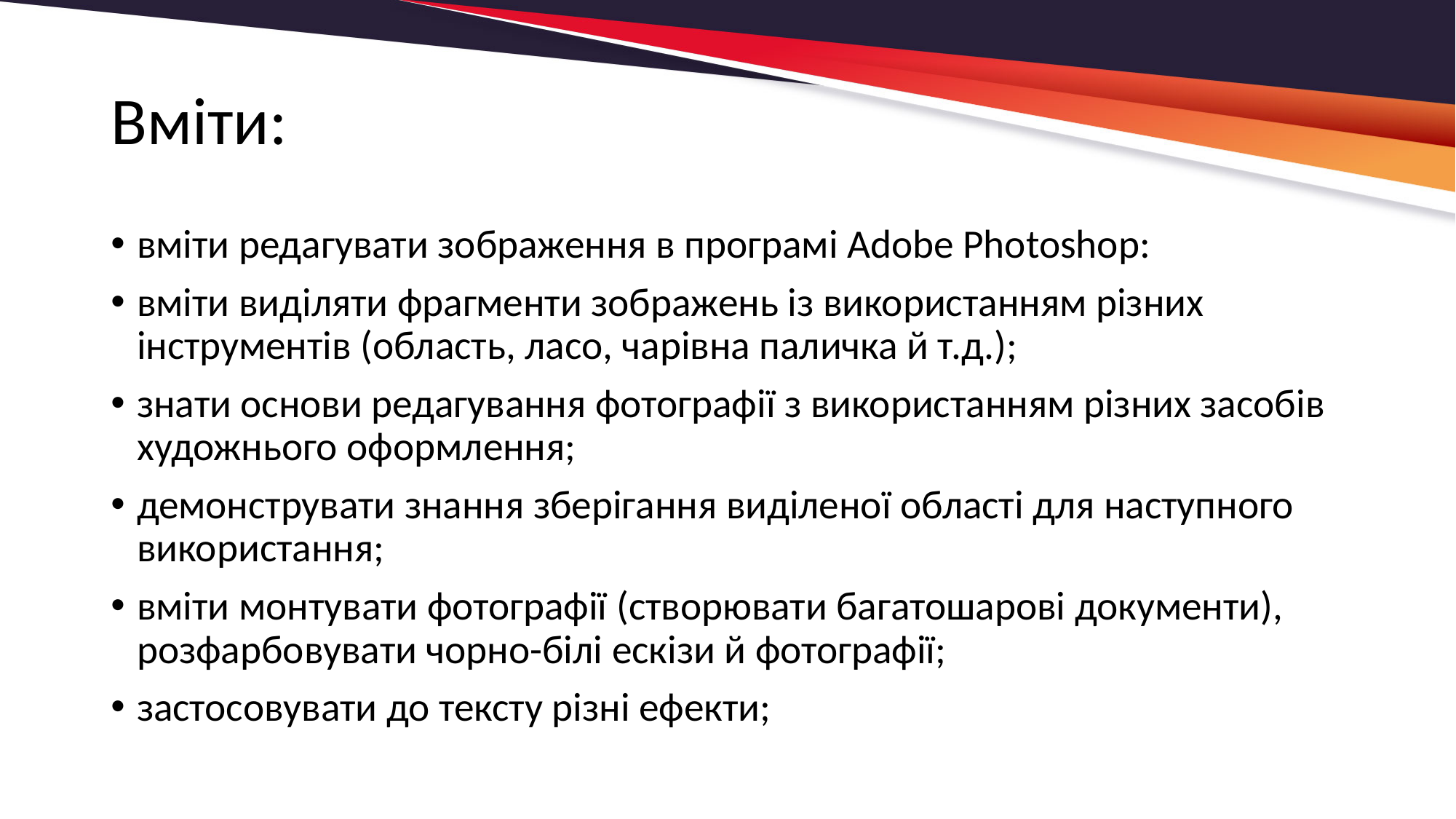

# Вміти:
вміти редагувати зображення в програмі Adobe Photoshop:
вміти виділяти фрагменти зображень із використанням різних інструментів (область, ласо, чарівна паличка й т.д.);
знати основи редагування фотографії з використанням різних засобів художнього оформлення;
демонструвати знання зберігання виділеної області для наступного використання;
вміти монтувати фотографії (створювати багатошарові документи), розфарбовувати чорно-білі ескізи й фотографії;
застосовувати до тексту різні ефекти;